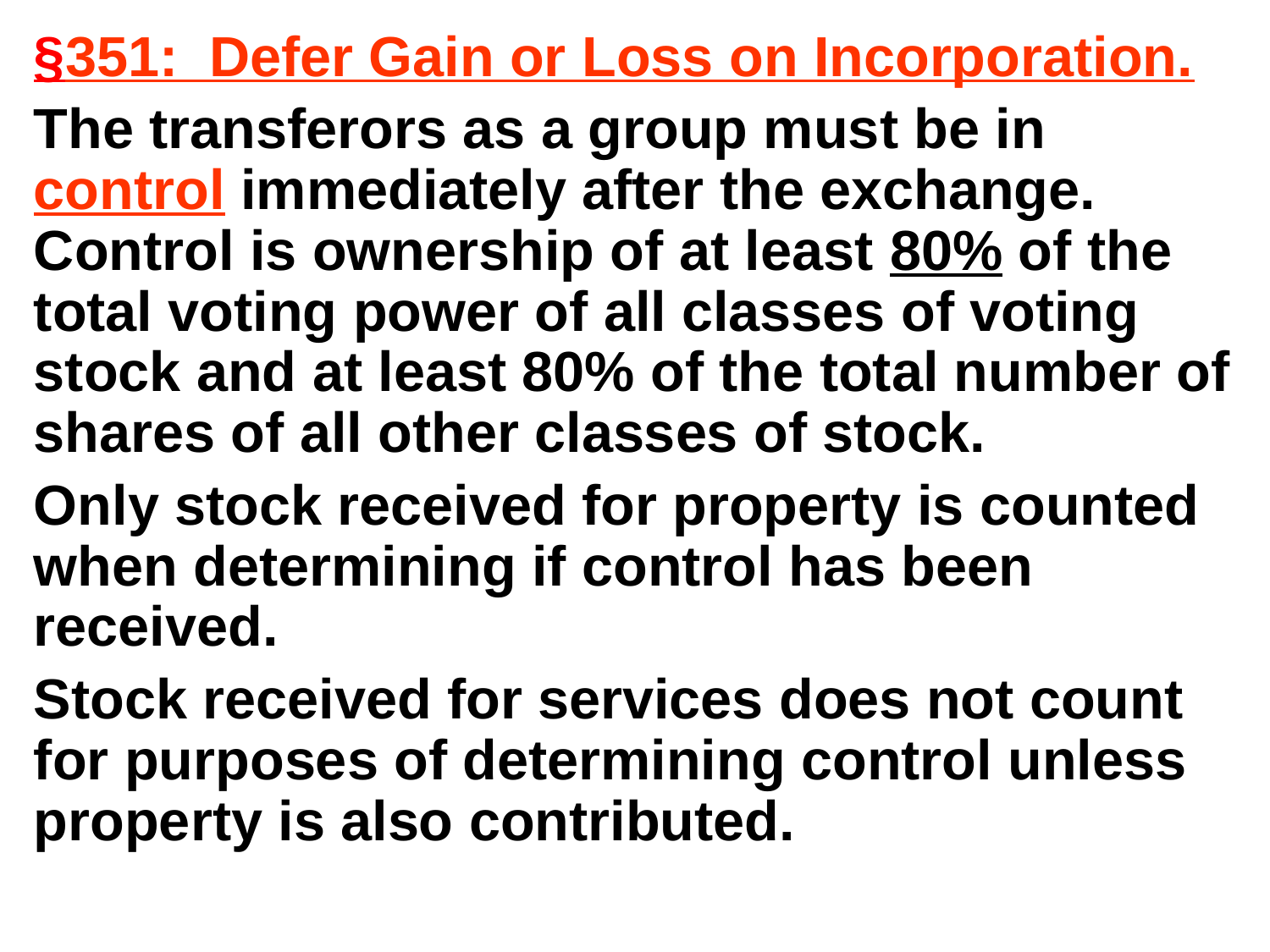

§351:  Defer Gain or Loss on Incorporation.
The transferors as a group must be in control immediately after the exchange.  Control is ownership of at least 80% of the total voting power of all classes of voting stock and at least 80% of the total number of shares of all other classes of stock.
Only stock received for property is counted when determining if control has been received.
Stock received for services does not count for purposes of determining control unless property is also contributed.
#